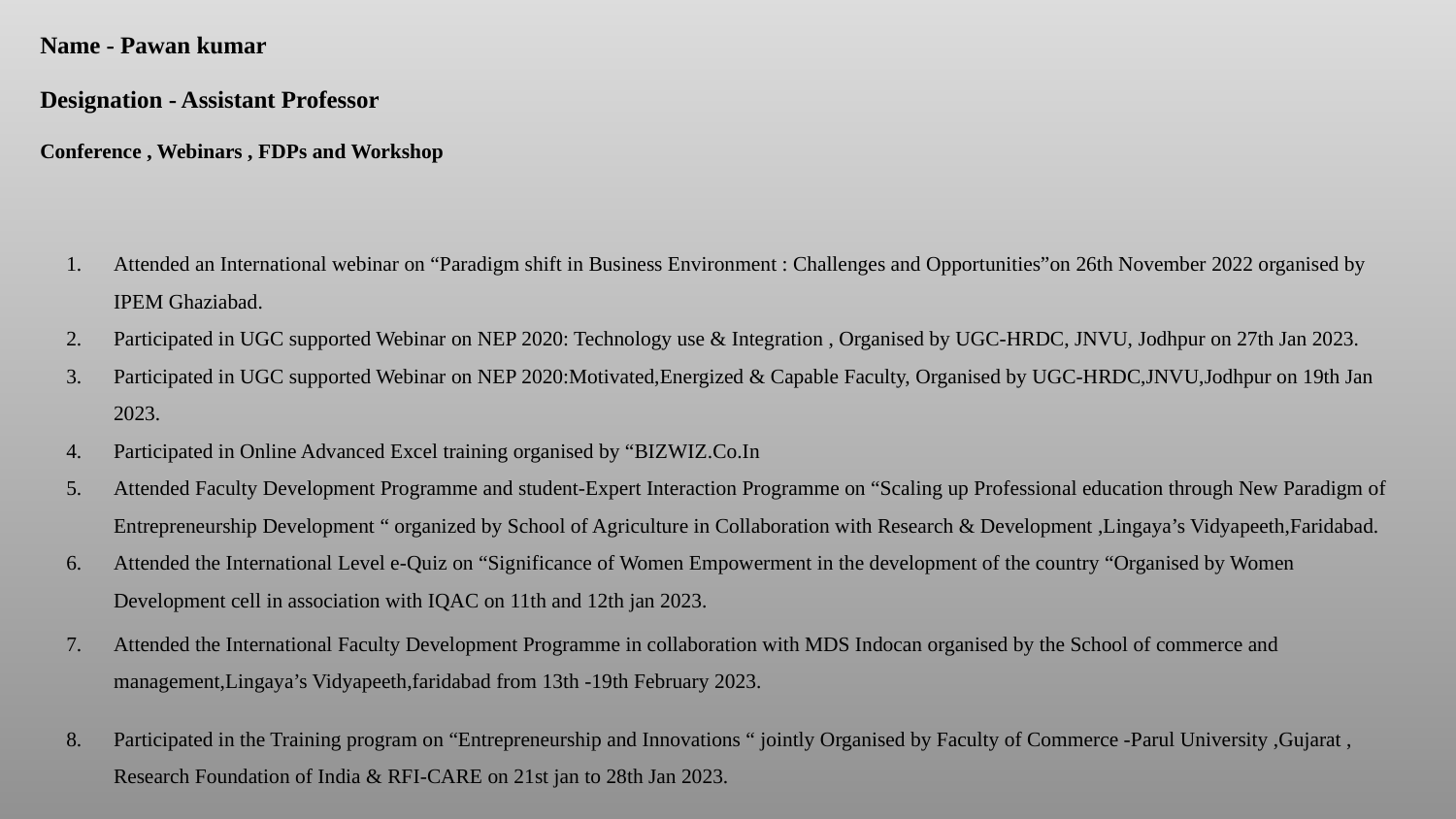

Name - Pawan kumar
Designation - Assistant Professor
Conference , Webinars , FDPs and Workshop

Attended an International webinar on “Paradigm shift in Business Environment : Challenges and Opportunities”on 26th November 2022 organised by IPEM Ghaziabad.
Participated in UGC supported Webinar on NEP 2020: Technology use & Integration , Organised by UGC-HRDC, JNVU, Jodhpur on 27th Jan 2023.
Participated in UGC supported Webinar on NEP 2020:Motivated,Energized & Capable Faculty, Organised by UGC-HRDC,JNVU,Jodhpur on 19th Jan 2023.
Participated in Online Advanced Excel training organised by “BIZWIZ.Co.In
Attended Faculty Development Programme and student-Expert Interaction Programme on “Scaling up Professional education through New Paradigm of Entrepreneurship Development “ organized by School of Agriculture in Collaboration with Research & Development ,Lingaya’s Vidyapeeth,Faridabad.
Attended the International Level e-Quiz on “Significance of Women Empowerment in the development of the country “Organised by Women Development cell in association with IQAC on 11th and 12th jan 2023.
Attended the International Faculty Development Programme in collaboration with MDS Indocan organised by the School of commerce and management,Lingaya’s Vidyapeeth,faridabad from 13th -19th February 2023.
Participated in the Training program on “Entrepreneurship and Innovations “ jointly Organised by Faculty of Commerce -Parul University ,Gujarat , Research Foundation of India & RFI-CARE on 21st jan to 28th Jan 2023.